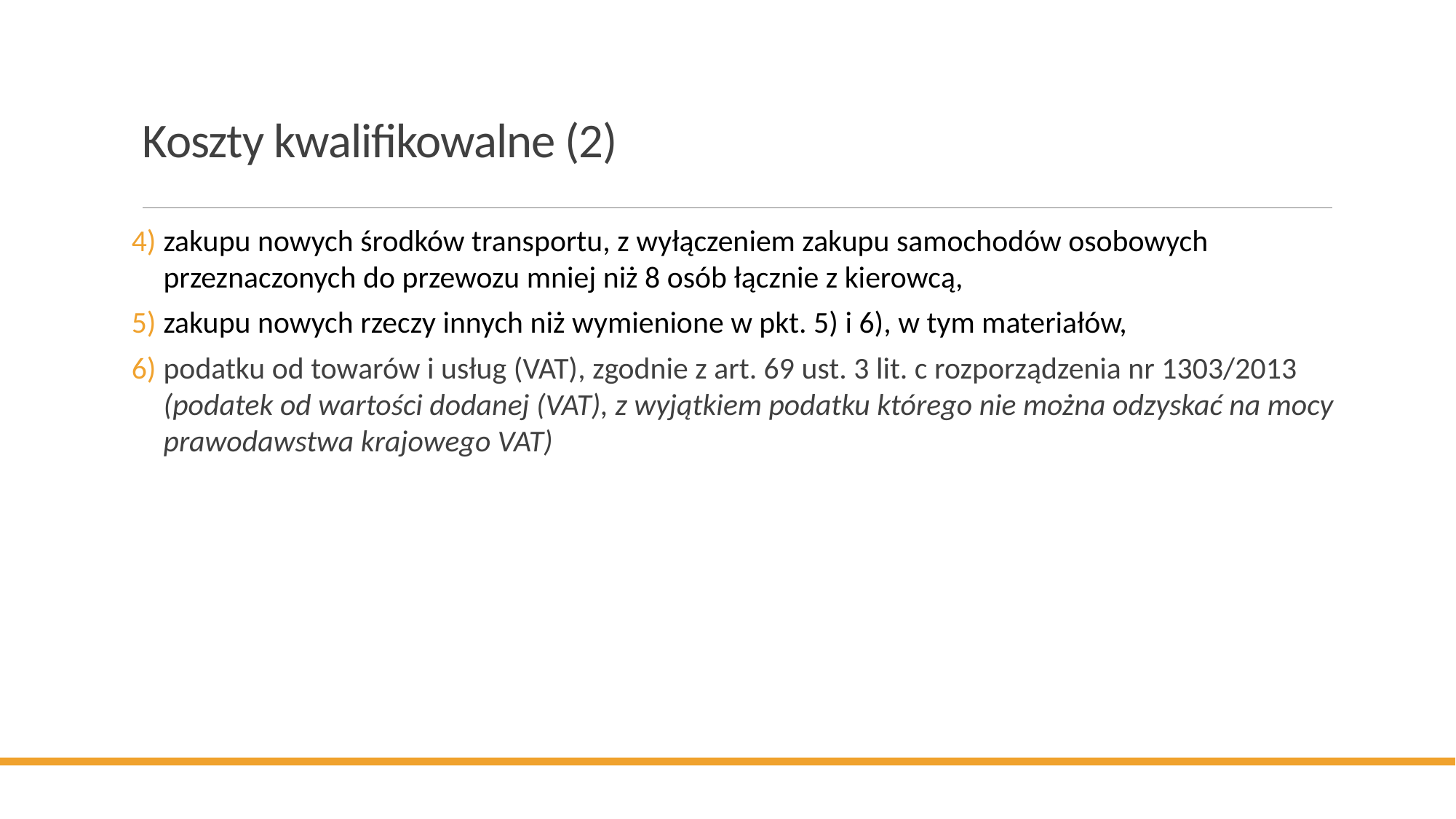

# Koszty kwalifikowalne (2)
zakupu nowych środków transportu, z wyłączeniem zakupu samochodów osobowych przeznaczonych do przewozu mniej niż 8 osób łącznie z kierowcą,
zakupu nowych rzeczy innych niż wymienione w pkt. 5) i 6), w tym materiałów,
podatku od towarów i usług (VAT), zgodnie z art. 69 ust. 3 lit. c rozporządzenia nr 1303/2013 (podatek od wartości dodanej (VAT), z wyjątkiem podatku którego nie można odzyskać na mocy prawodawstwa krajowego VAT)

27